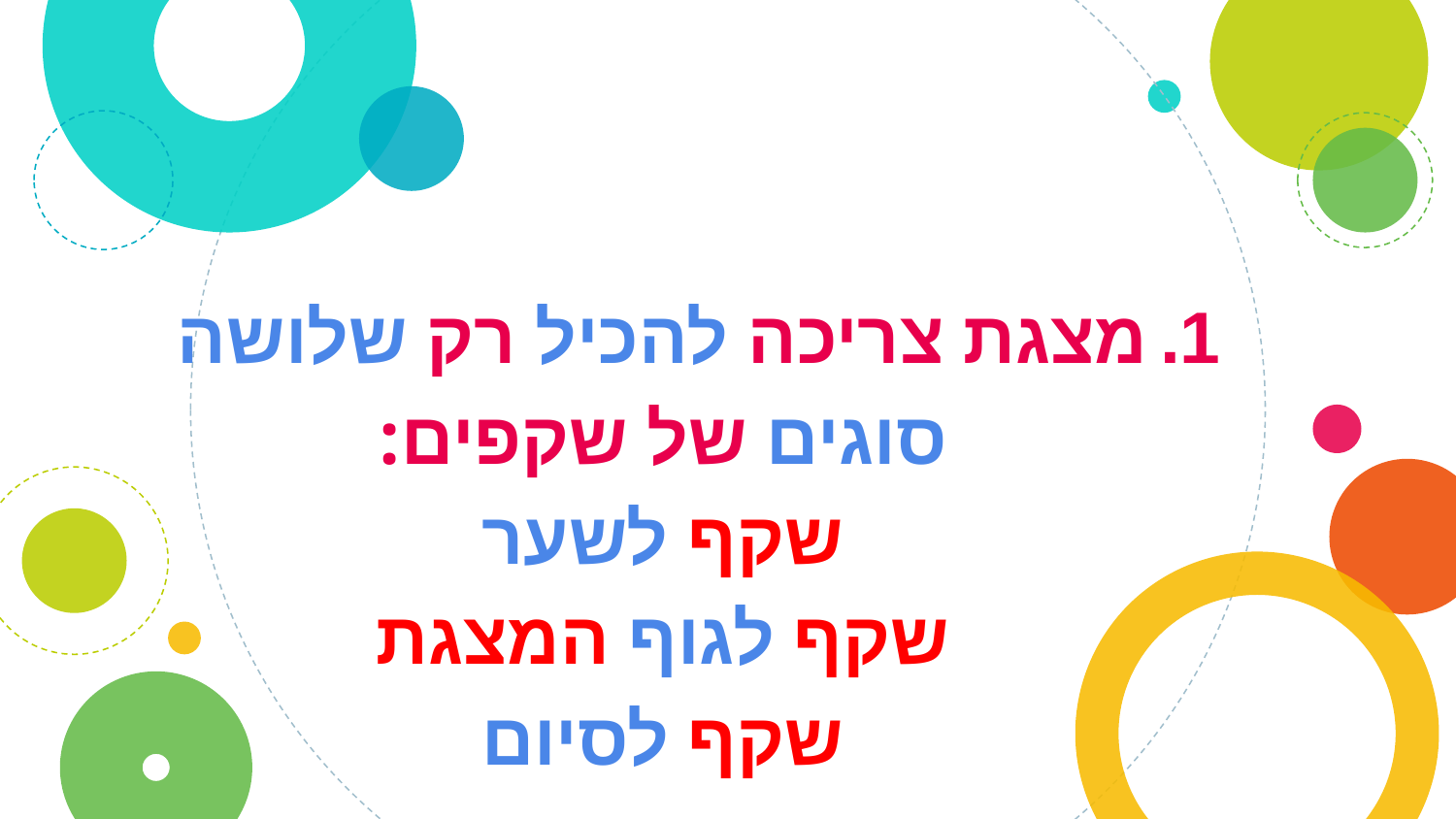

מצגת צריכה להכיל רק שלושה סוגים של שקפים:
שקף לשער
שקף לגוף המצגת
שקף לסיום